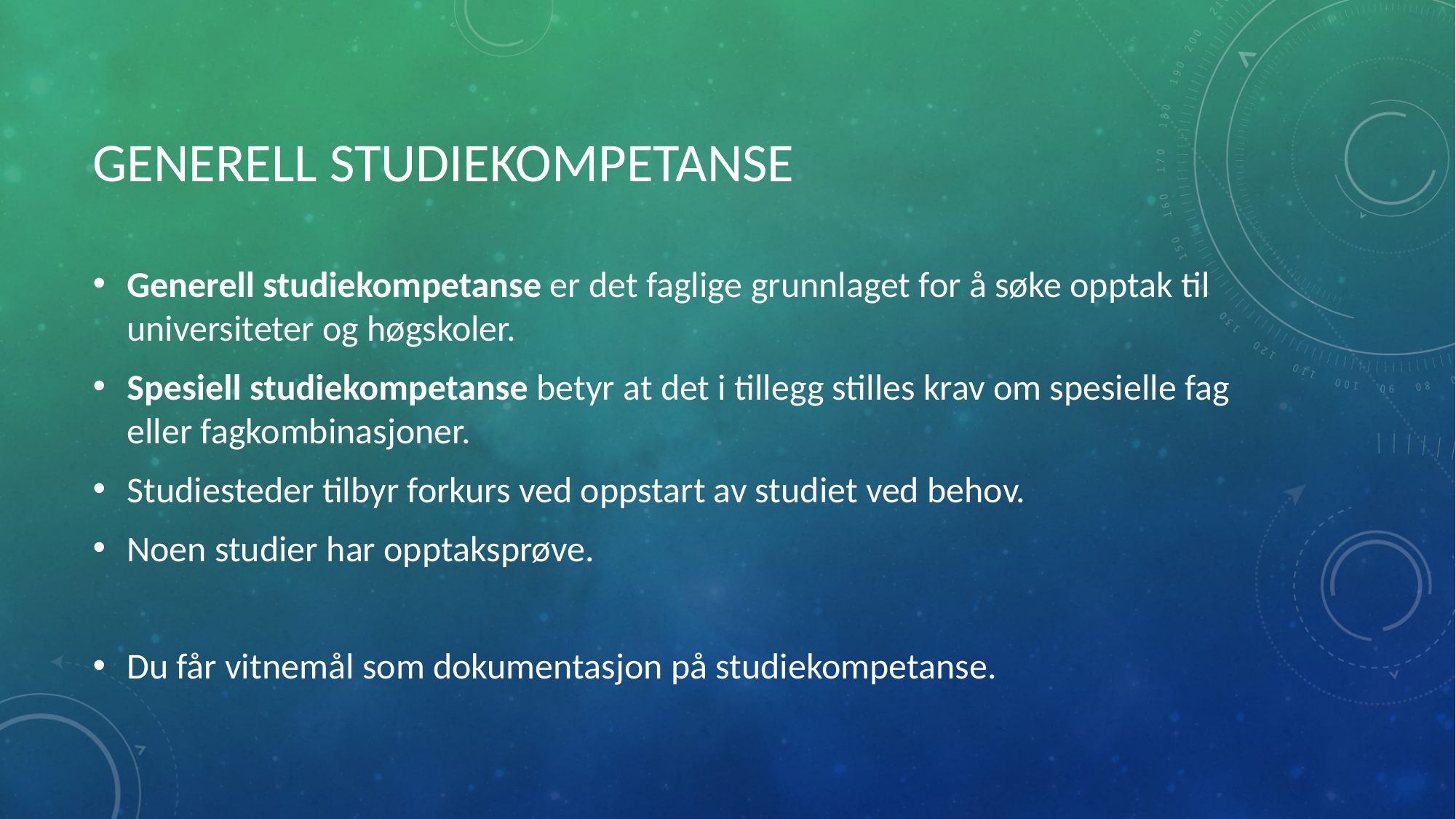

# Generell studiekompetanse
Generell studiekompetanse er det faglige grunnlaget for å søke opptak til universiteter og høgskoler.
Spesiell studiekompetanse betyr at det i tillegg stilles krav om spesielle fag eller fagkombinasjoner.
Studiesteder tilbyr forkurs ved oppstart av studiet ved behov.
Noen studier har opptaksprøve.

Du får vitnemål som dokumentasjon på studiekompetanse.